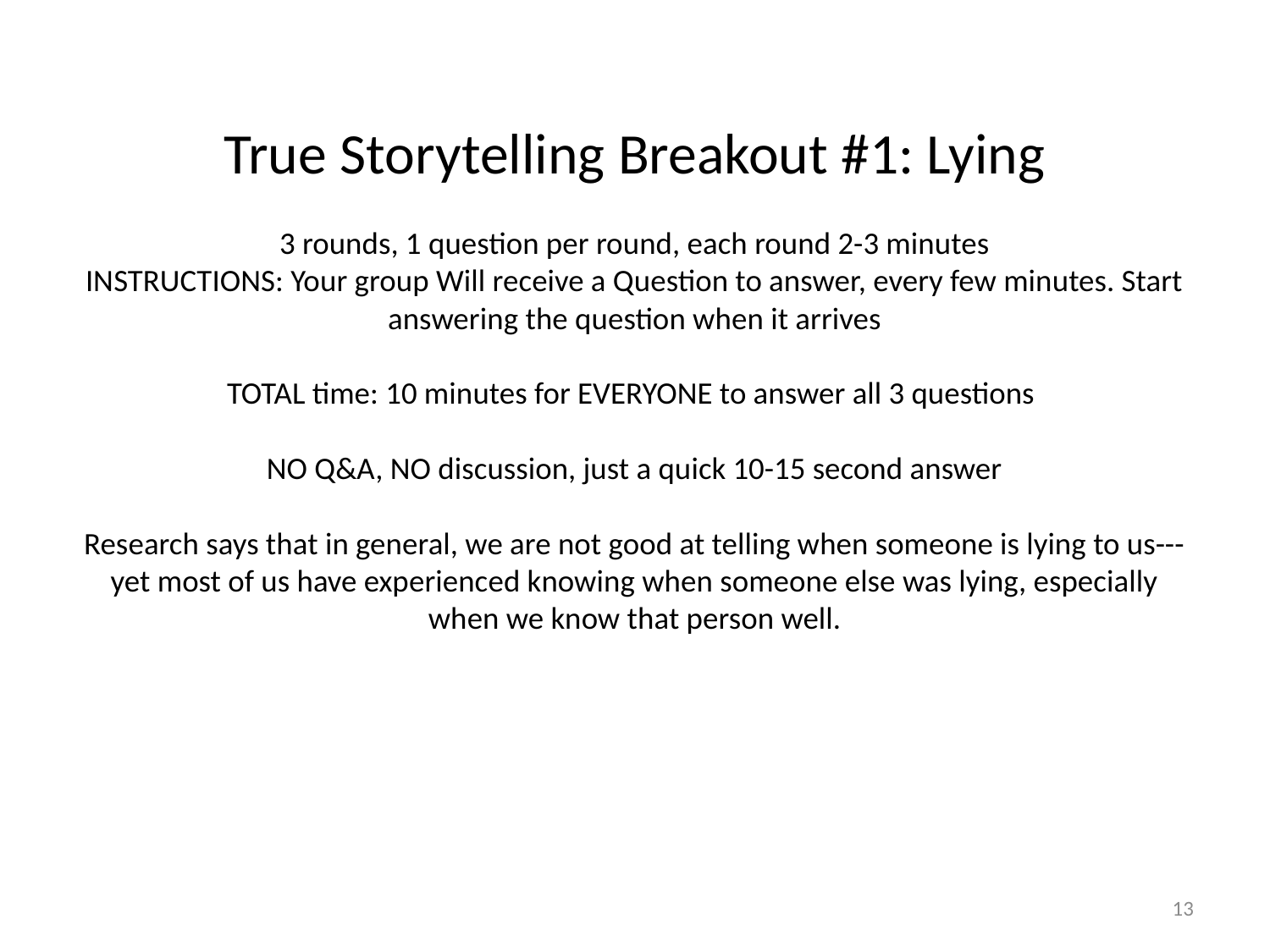

# True Storytelling Breakout #1: Lying 3 rounds, 1 question per round, each round 2-3 minutes INSTRUCTIONS: Your group Will receive a Question to answer, every few minutes. Start answering the question when it arrives TOTAL time: 10 minutes for EVERYONE to answer all 3 questions NO Q&A, NO discussion, just a quick 10-15 second answer Research says that in general, we are not good at telling when someone is lying to us---yet most of us have experienced knowing when someone else was lying, especially when we know that person well.
13